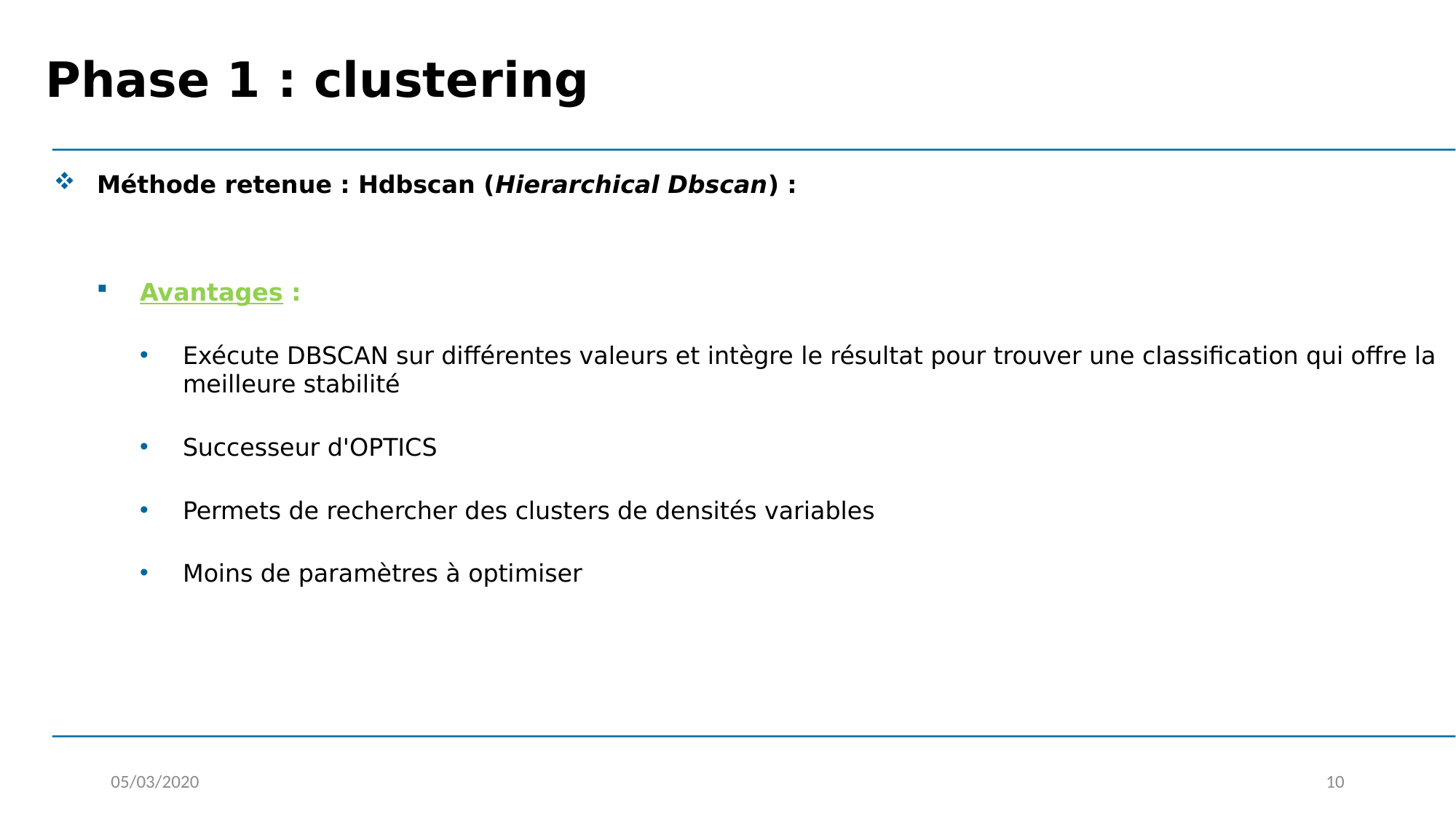

Phase 1 : clustering
Méthode retenue : Hdbscan (Hierarchical Dbscan) :

Avantages :
Exécute DBSCAN sur différentes valeurs et intègre le résultat pour trouver une classification qui offre la meilleure stabilité
Successeur d'OPTICS
Permets de rechercher des clusters de densités variables
Moins de paramètres à optimiser

05/03/2020
10